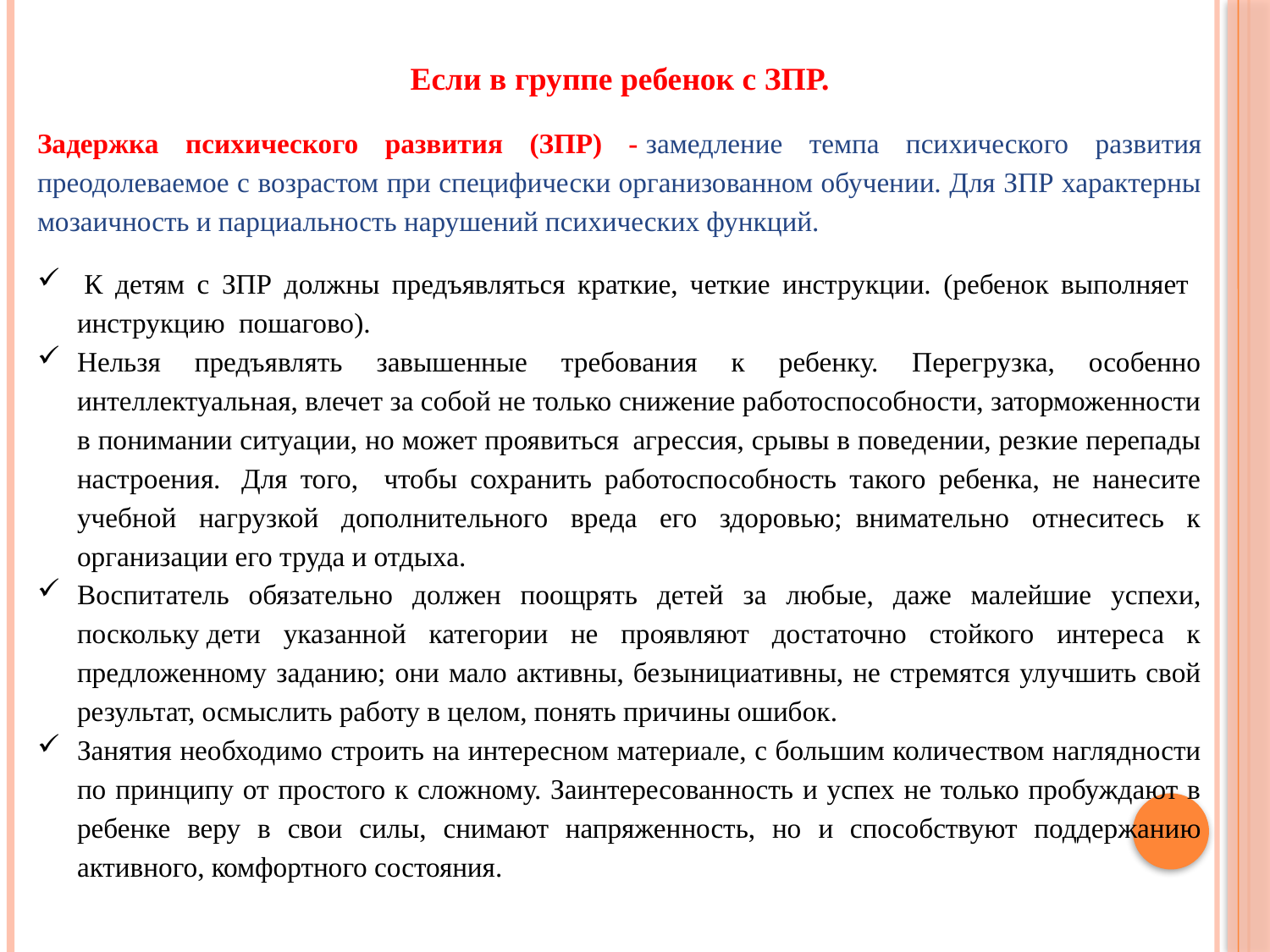

Если в группе ребенок с ЗПР.

Задержка психического развития (ЗПР) - замедление темпа психического развития преодолеваемое с возрастом при специфически организованном обучении. Для ЗПР характерны мозаичность и парциальность нарушений психических функций.

 К детям с ЗПР должны предъявляться краткие, четкие инструкции. (ребенок выполняет  инструкцию  пошагово).
Нельзя предъявлять завышенные требования к ребенку. Перегрузка, особенно интеллектуальная, влечет за собой не только снижение работоспособности, заторможенности в понимании ситуации, но может проявиться  агрессия, срывы в поведении, резкие перепады настроения.   Для того,  чтобы сохранить работоспособность такого ребенка, не нанесите учебной нагрузкой дополнительного вреда его здоровью;  внимательно отнеситесь к организации его труда и отдыха.
Воспитатель обязательно должен поощрять детей за любые, даже малейшие успехи, поскольку дети указанной категории не проявляют достаточно стойкого интереса к предложенному заданию; они мало активны, безынициативны, не стремятся улучшить свой результат, осмыслить работу в целом, понять причины ошибок.
Занятия необходимо строить на интересном материале, с большим количеством наглядности по принципу от простого к сложному. Заинтересованность и успех не только пробуждают в ребенке веру в свои силы, снимают напряженность, но и способствуют поддержанию активного, комфортного состояния.